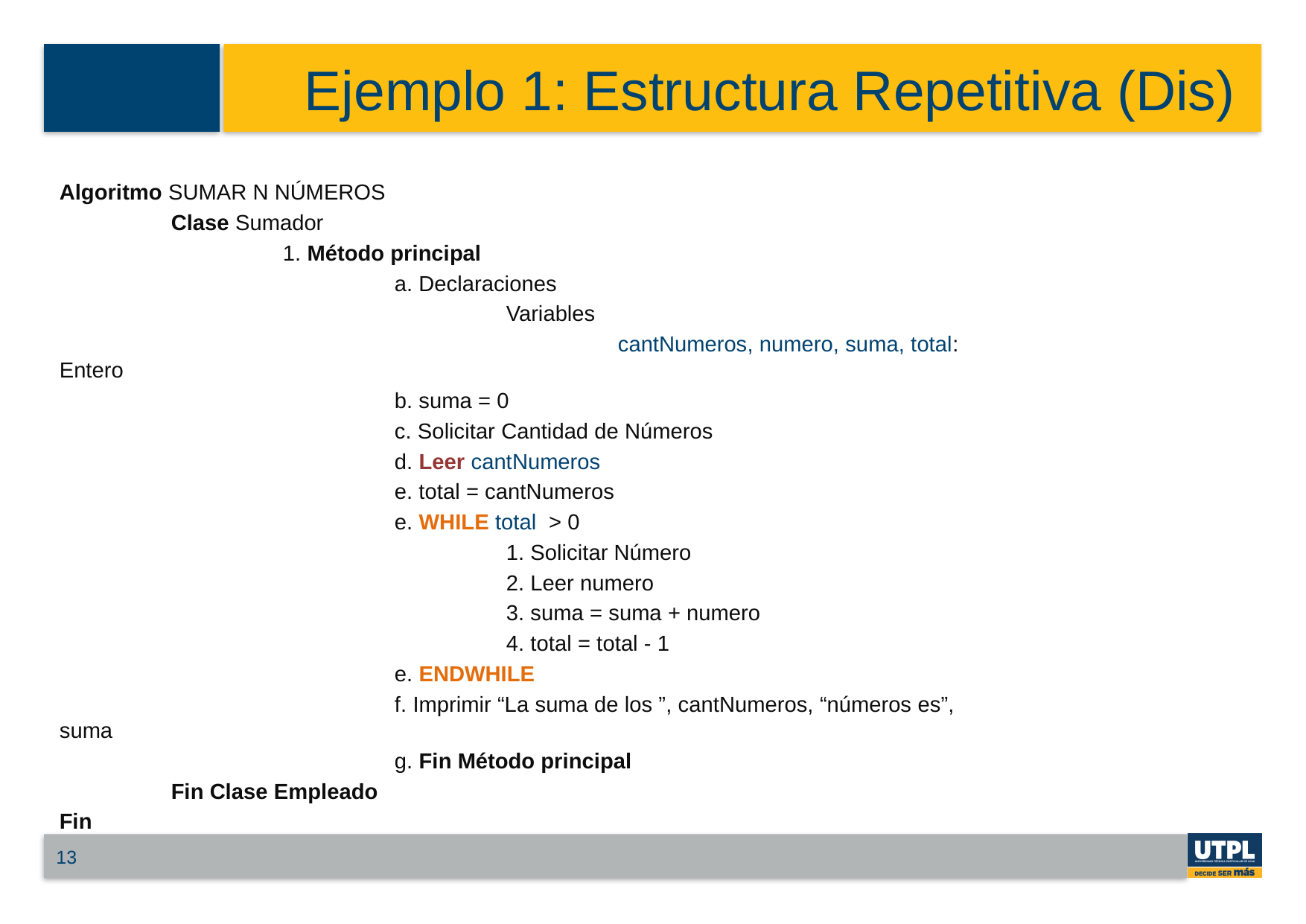

# Ejemplo 1: Estructura Repetitiva (Dis)
Algoritmo SUMAR N NÚMEROS
	Clase Sumador
		1. Método principal
			a. Declaraciones
				Variables
					cantNumeros, numero, suma, total: Entero
			b. suma = 0
			c. Solicitar Cantidad de Números
			d. Leer cantNumeros
			e. total = cantNumeros
			e. WHILE total  > 0
				1. Solicitar Número
				2. Leer numero
				3. suma = suma + numero
				4. total = total - 1
			e. ENDWHILE
			f. Imprimir “La suma de los ”, cantNumeros, “números es”, suma
			g. Fin Método principal
	Fin Clase Empleado
Fin
13